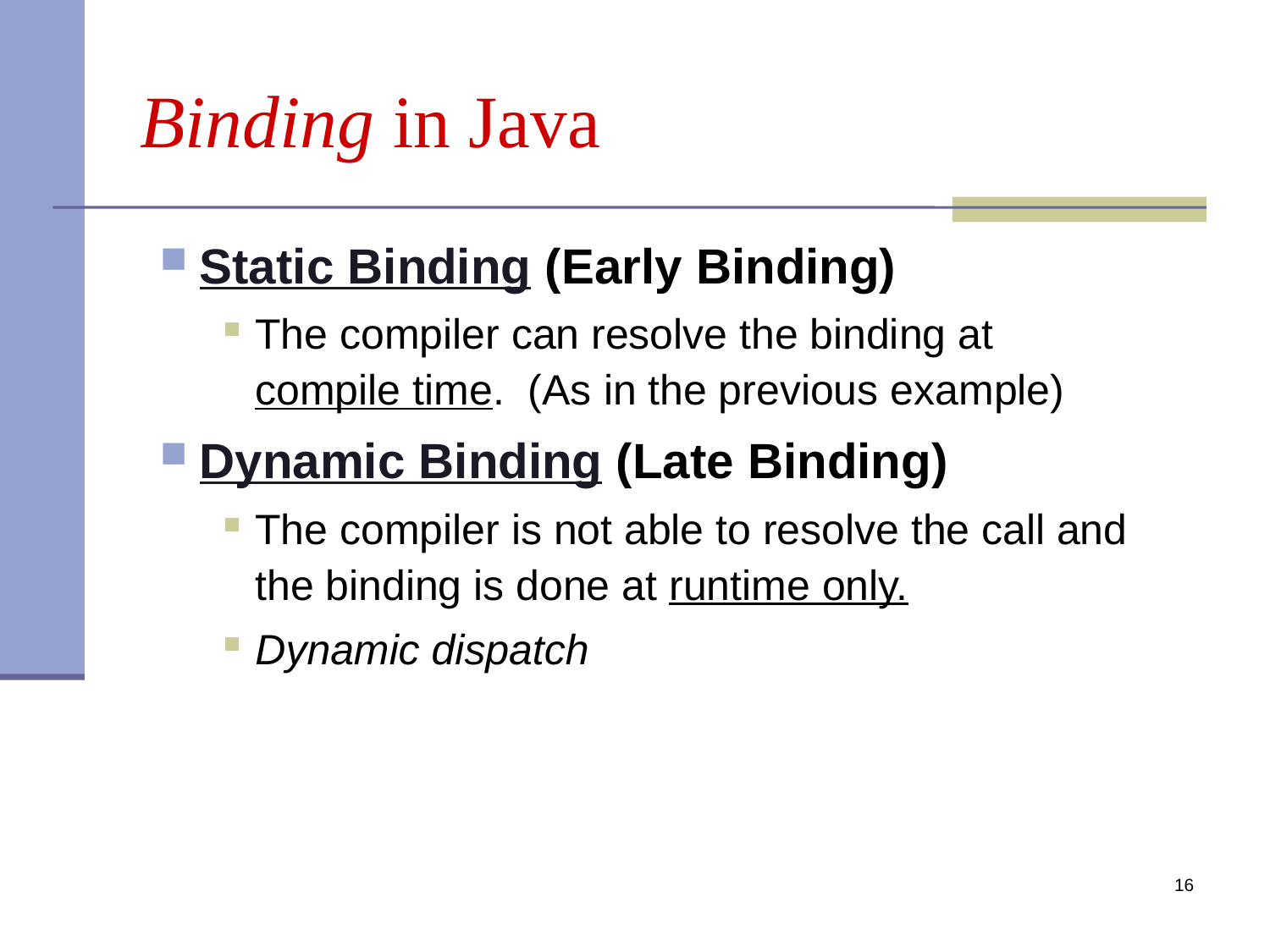

# Binding in Java
Static Binding (Early Binding)
The compiler can resolve the binding at compile time.  (As in the previous example)
Dynamic Binding (Late Binding)
The compiler is not able to resolve the call and the binding is done at runtime only.
Dynamic dispatch

16